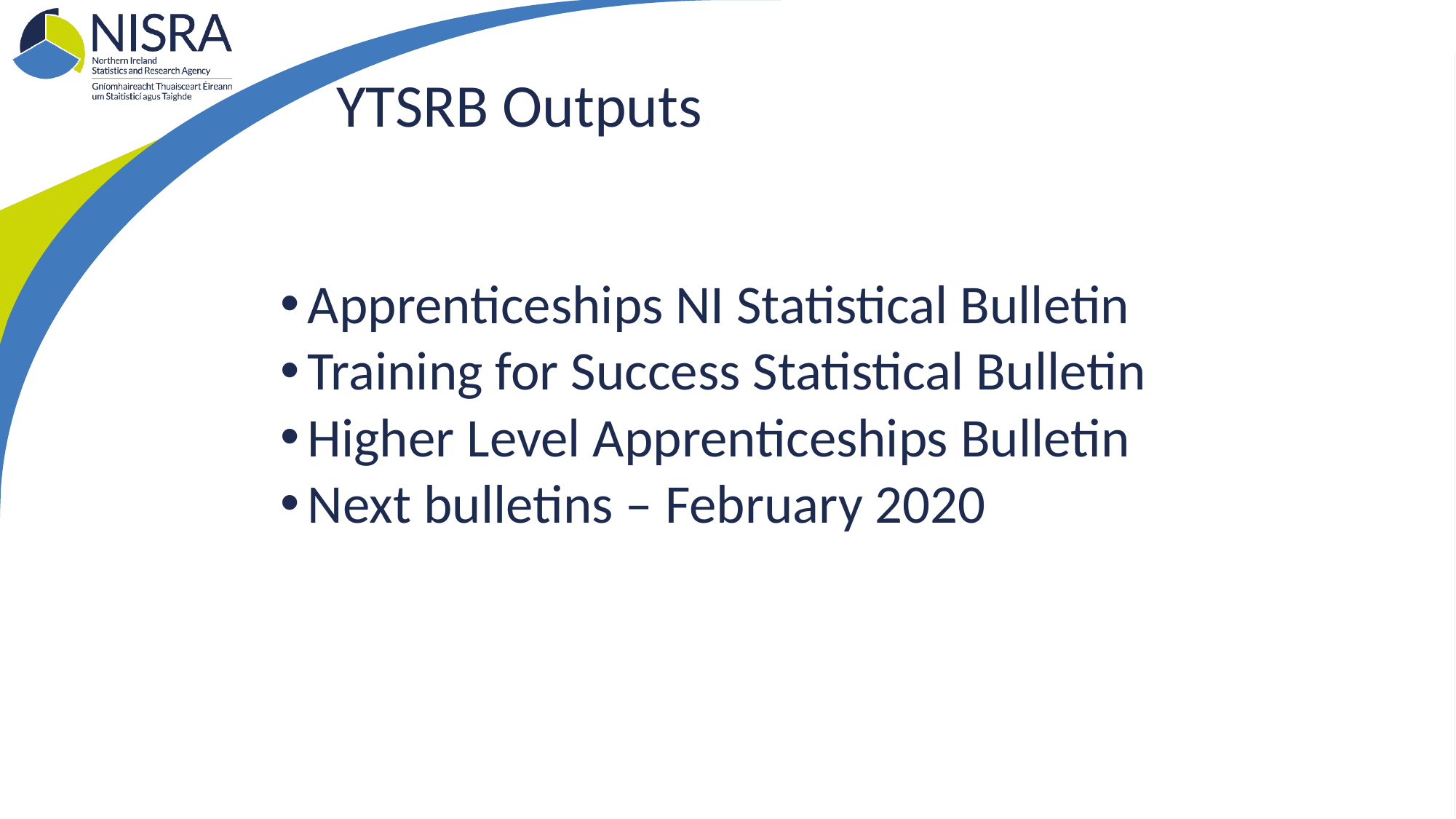

# YTSRB Outputs

Apprenticeships NI Statistical Bulletin
Training for Success Statistical Bulletin
Higher Level Apprenticeships Bulletin
Next bulletins – February 2020